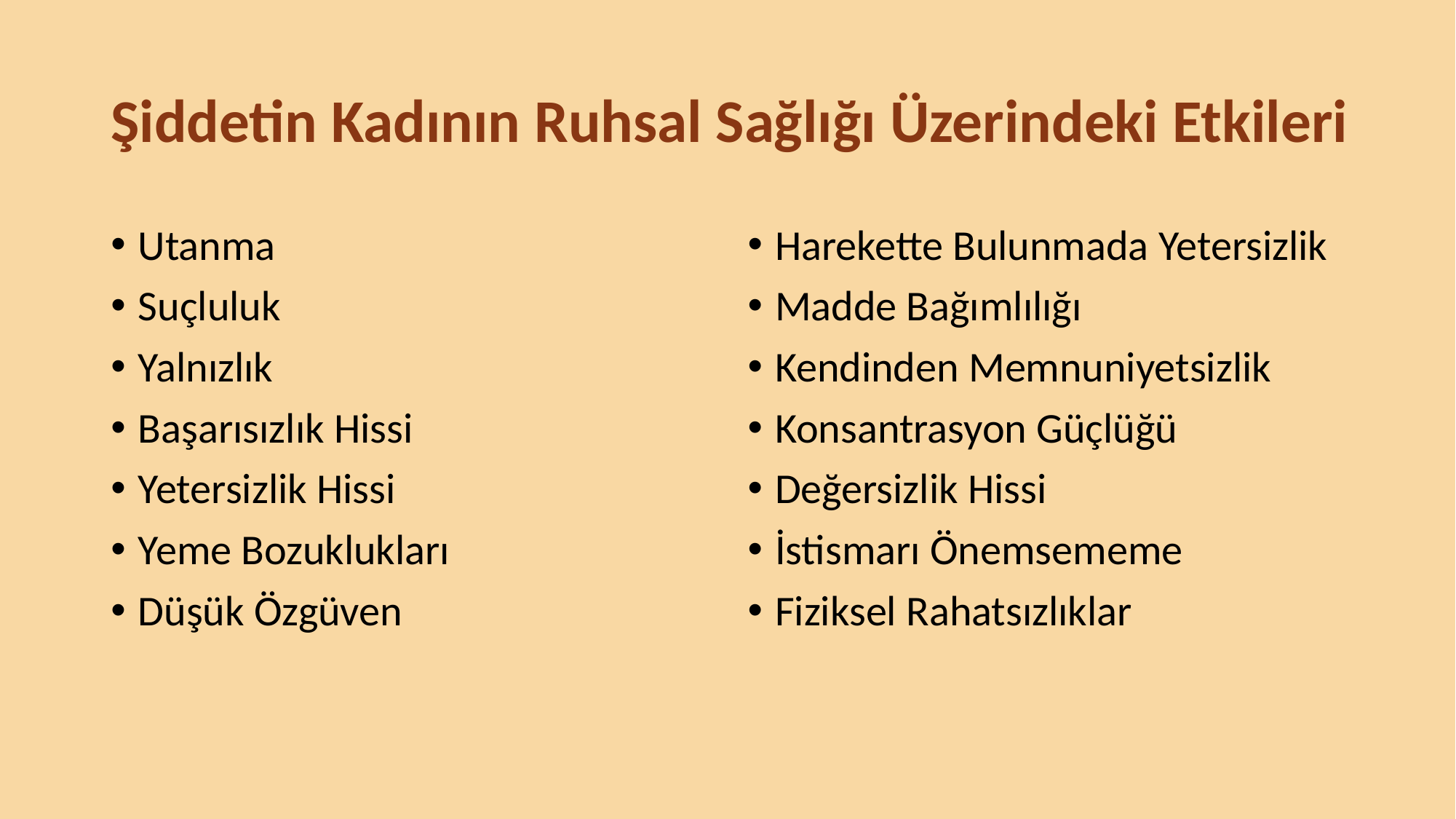

# Şiddetin Kadının Ruhsal Sağlığı Üzerindeki Etkileri
Utanma
Suçluluk
Yalnızlık
Başarısızlık Hissi
Yetersizlik Hissi
Yeme Bozuklukları
Düşük Özgüven
Harekette Bulunmada Yetersizlik
Madde Bağımlılığı
Kendinden Memnuniyetsizlik
Konsantrasyon Güçlüğü
Değersizlik Hissi
İstismarı Önemsememe
Fiziksel Rahatsızlıklar